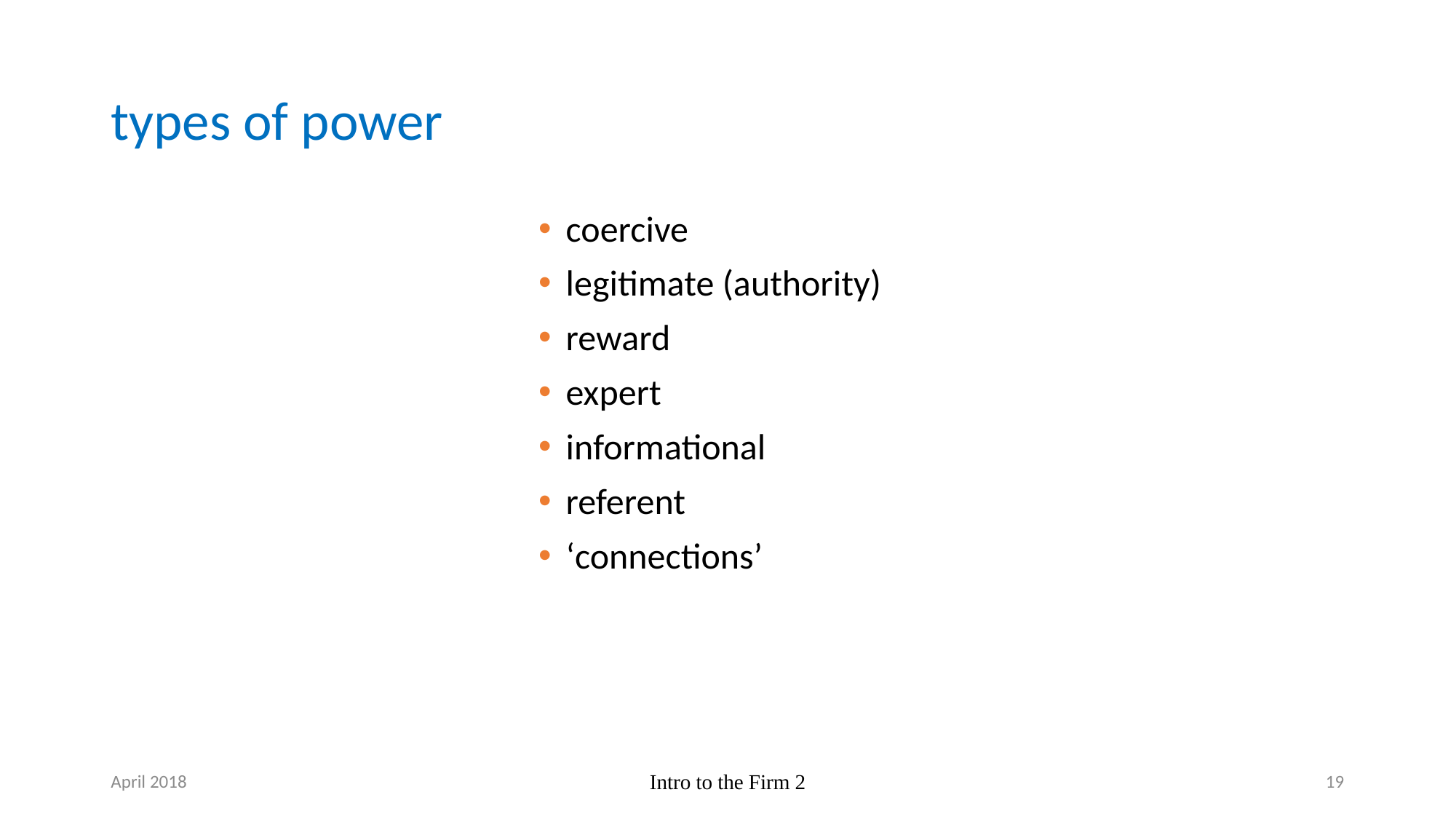

# types of power
coercive
legitimate (authority)
reward
expert
informational
referent
‘connections’
April 2018
Intro to the Firm 2
19